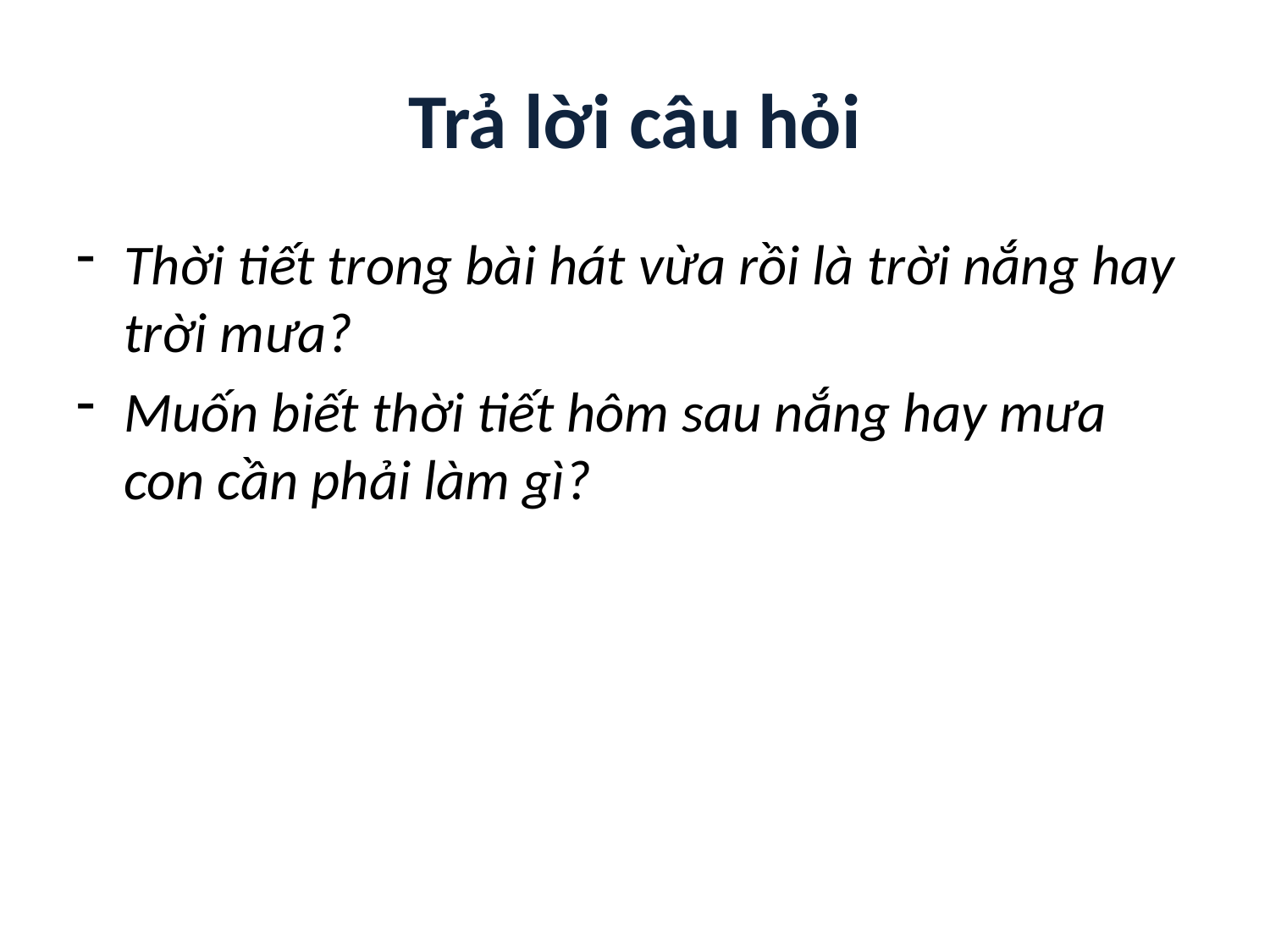

# Trả lời câu hỏi
Thời tiết trong bài hát vừa rồi là trời nắng hay trời mưa?
Muốn biết thời tiết hôm sau nắng hay mưa con cần phải làm gì?